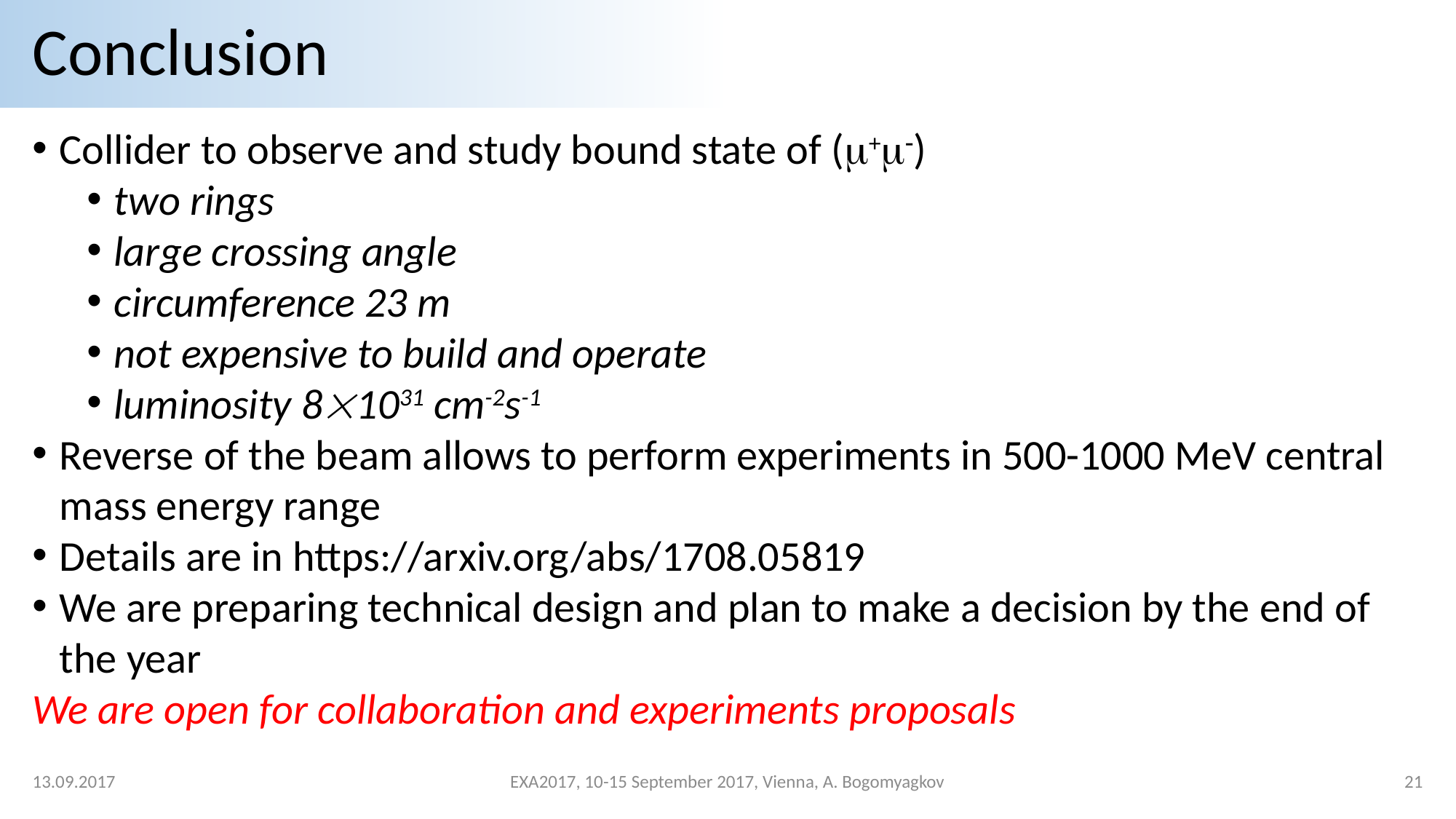

# Conclusion
Collider to observe and study bound state of (μ+μ−)
two rings
large crossing angle
circumference 23 m
not expensive to build and operate
luminosity 8×1031 cm-2s-1
Reverse of the beam allows to perform experiments in 500-1000 MeV central mass energy range
Details are in https://arxiv.org/abs/1708.05819
We are preparing technical design and plan to make a decision by the end of the year
We are open for collaboration and experiments proposals
13.09.2017
EXA2017, 10-15 September 2017, Vienna, A. Bogomyagkov
21